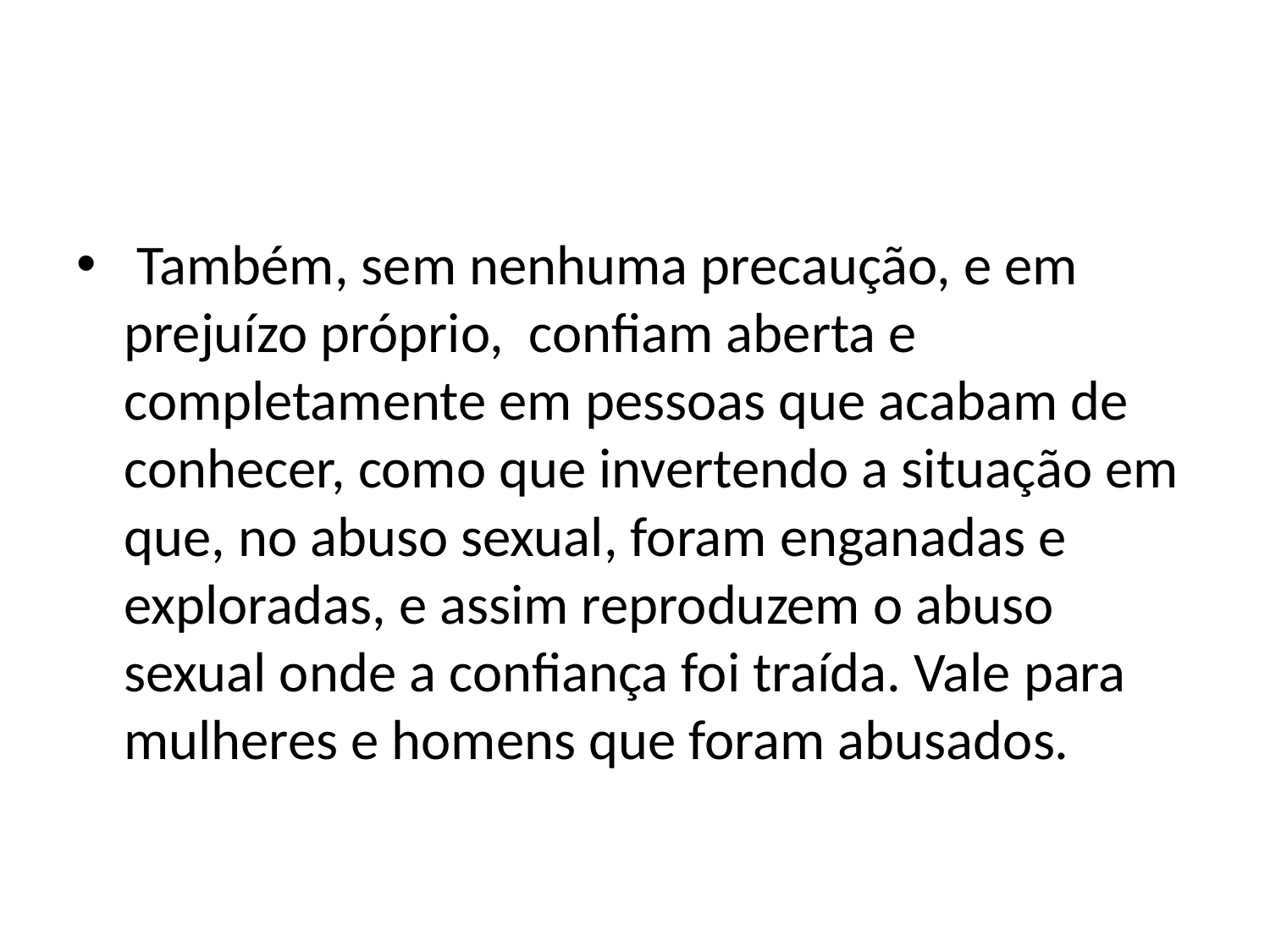

#
 Também, sem nenhuma precaução, e em prejuízo próprio,  confiam aberta e completamente em pessoas que acabam de conhecer, como que invertendo a situação em que, no abuso sexual, foram enganadas e exploradas, e assim reproduzem o abuso sexual onde a confiança foi traída. Vale para mulheres e homens que foram abusados.